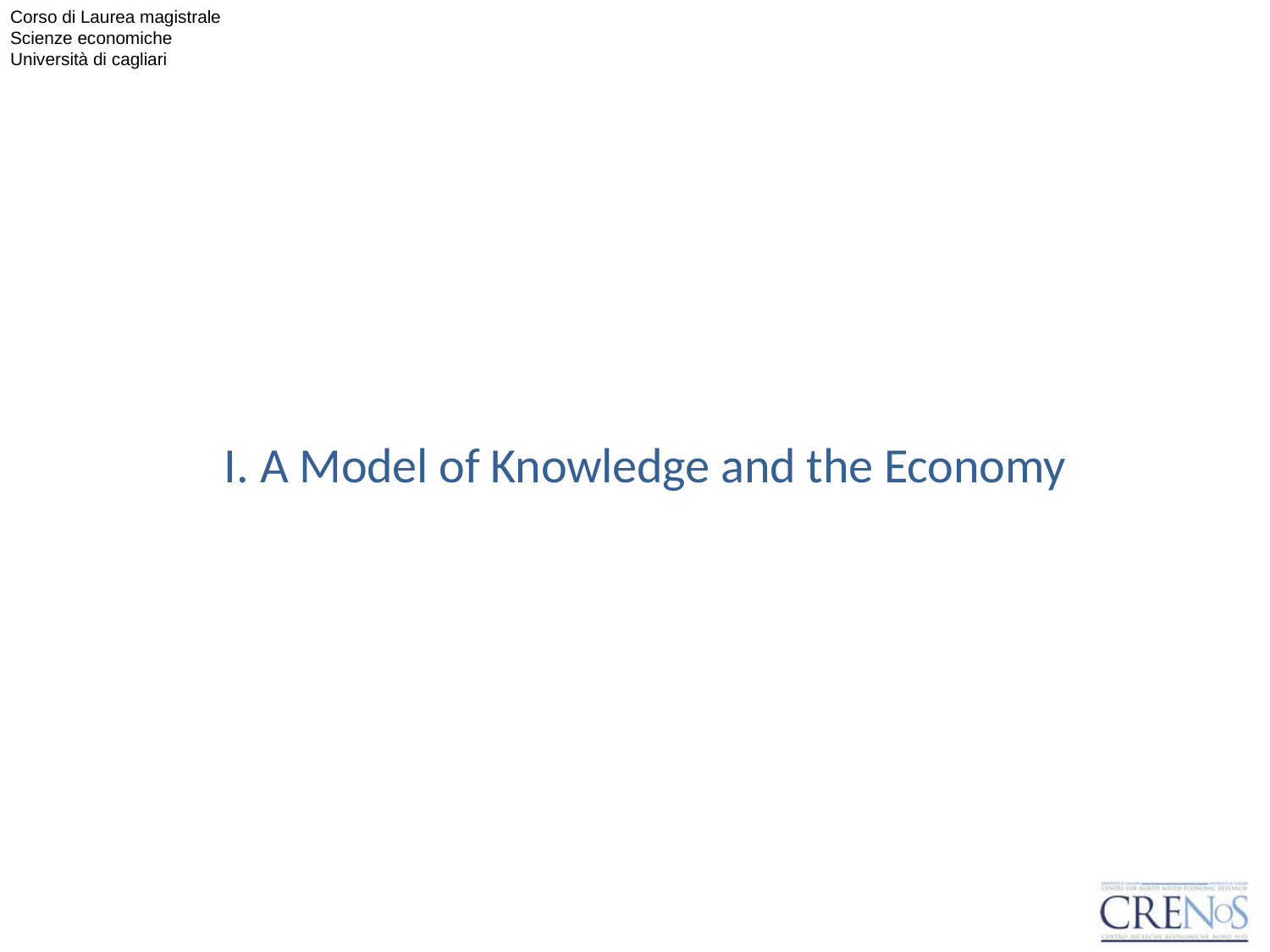

# I. A Model of Knowledge and the Economy